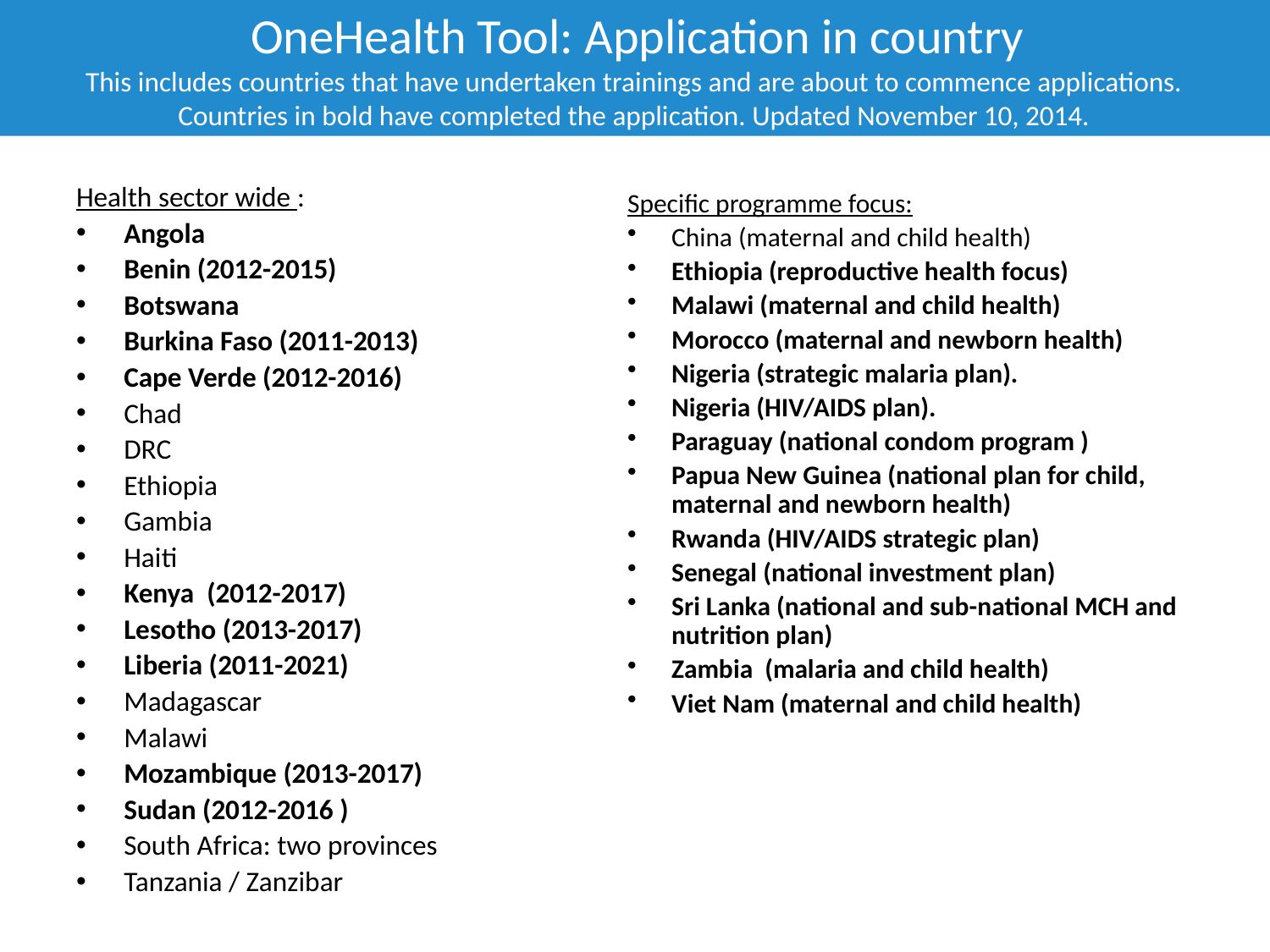

OneHealth Tool: Application in country
This includes countries that have undertaken trainings and are about to commence applications.
Countries in bold have completed the application. Updated November 10, 2014.

Specific programme focus:
China (maternal and child health)
Ethiopia (reproductive health focus)
Malawi (maternal and child health)
Morocco (maternal and newborn health)
Nigeria (strategic malaria plan).
Nigeria (HIV/AIDS plan).
Paraguay (national condom program )
Papua New Guinea (national plan for child, maternal and newborn health)
Rwanda (HIV/AIDS strategic plan)
Senegal (national investment plan)
Sri Lanka (national and sub-national MCH and nutrition plan)
Zambia  (malaria and child health)
Viet Nam (maternal and child health)
Health sector wide :
Angola
Benin (2012-2015)
Botswana
Burkina Faso (2011-2013)
Cape Verde (2012-2016)
Chad
DRC
Ethiopia
Gambia
Haiti
Kenya  (2012-2017)
Lesotho (2013-2017)
Liberia (2011-2021)
Madagascar
Malawi
Mozambique (2013-2017)
Sudan (2012-2016 )
South Africa: two provinces
Tanzania / Zanzibar